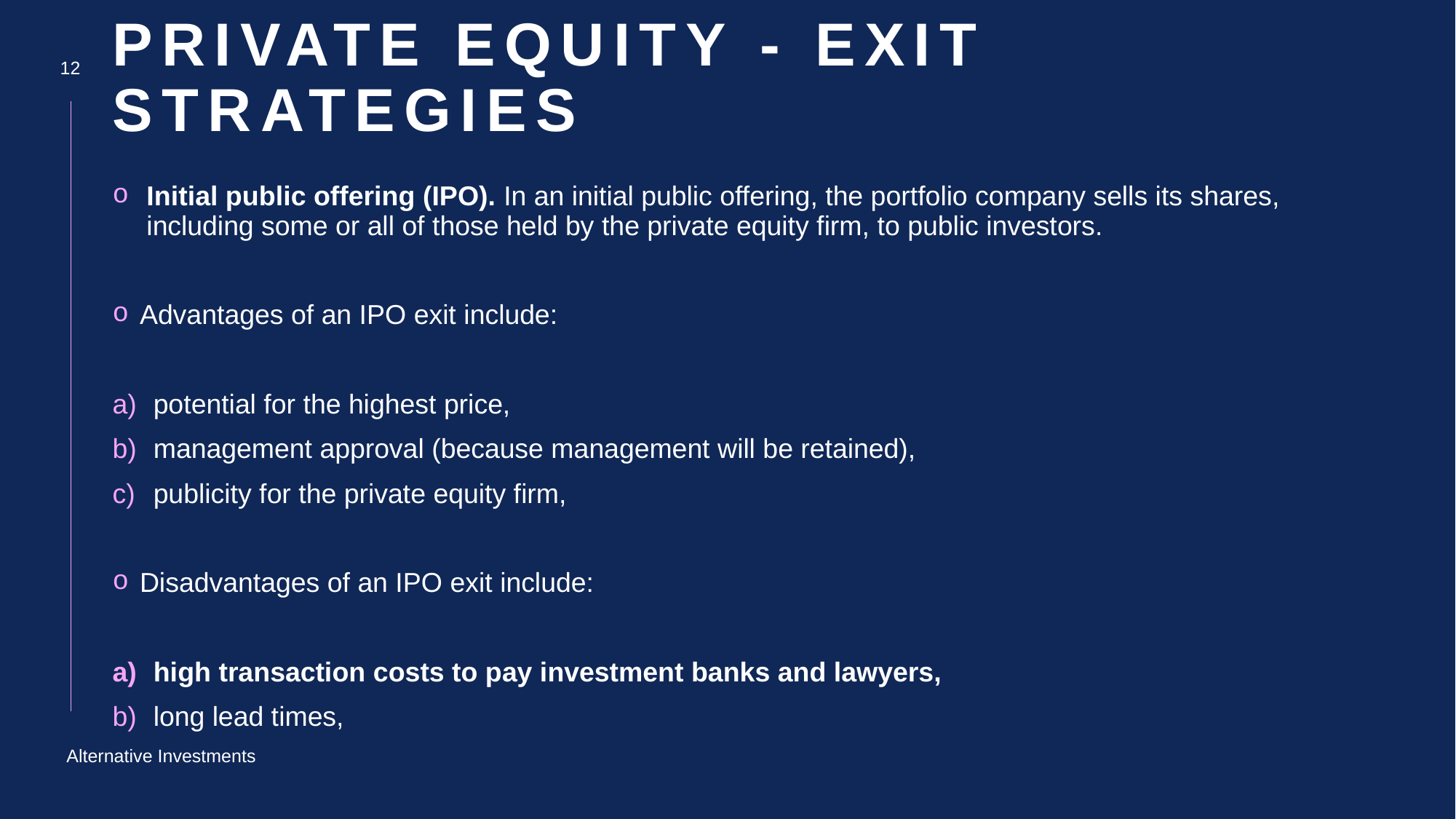

# PRIVATE EQUITY - EXIT STRATEGIES
12
Initial public offering (IPO). In an initial public offering, the portfolio company sells its shares, including some or all of those held by the private equity firm, to public investors.

Advantages of an IPO exit include:

potential for the highest price,
management approval (because management will be retained),
publicity for the private equity firm,

Disadvantages of an IPO exit include:

high transaction costs to pay investment banks and lawyers,
long lead times,

Alternative Investments